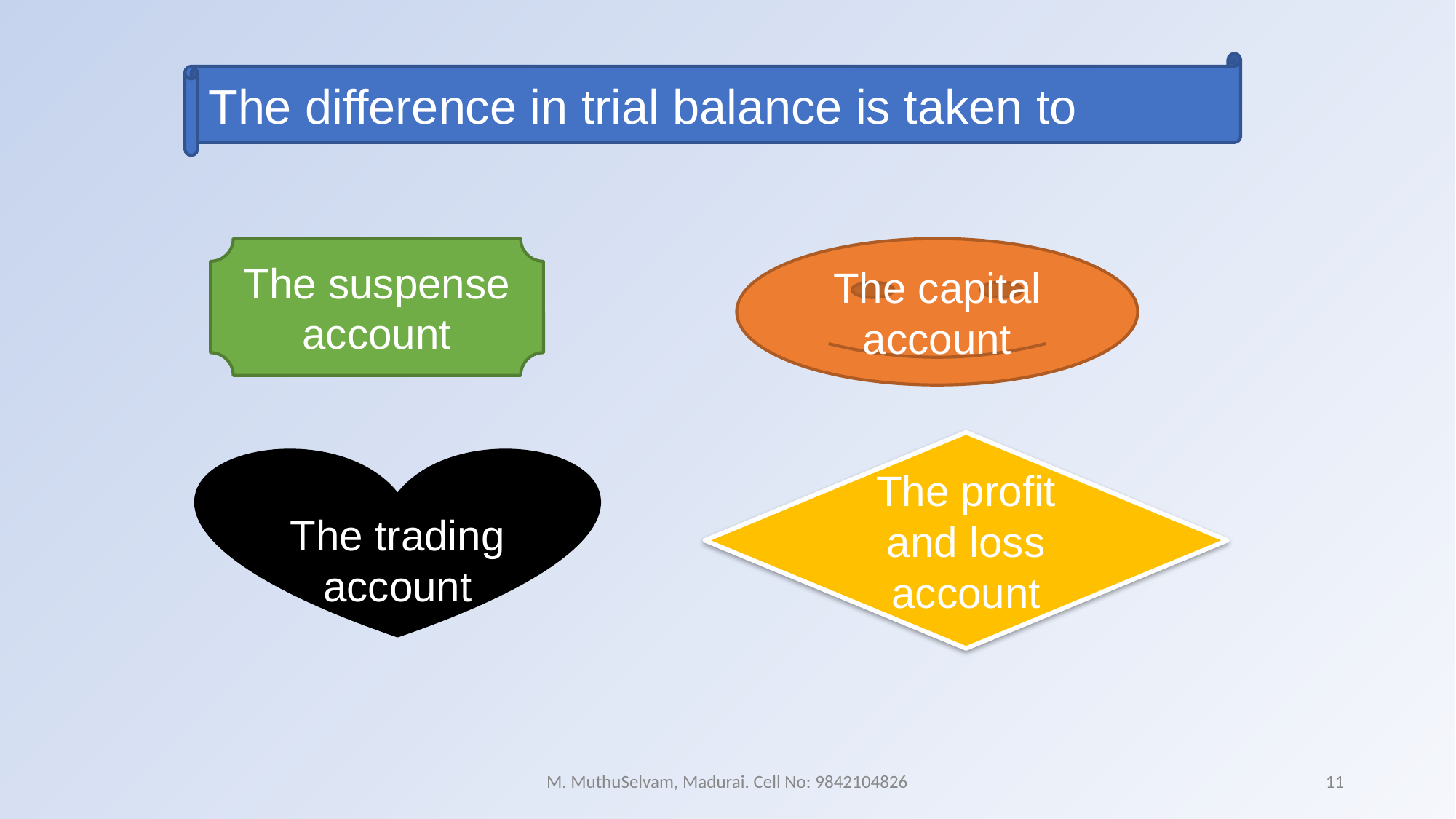

The difference in trial balance is taken to
The suspense account
The capital account
The profit and loss account

The trading account
M. MuthuSelvam, Madurai. Cell No: 9842104826
11